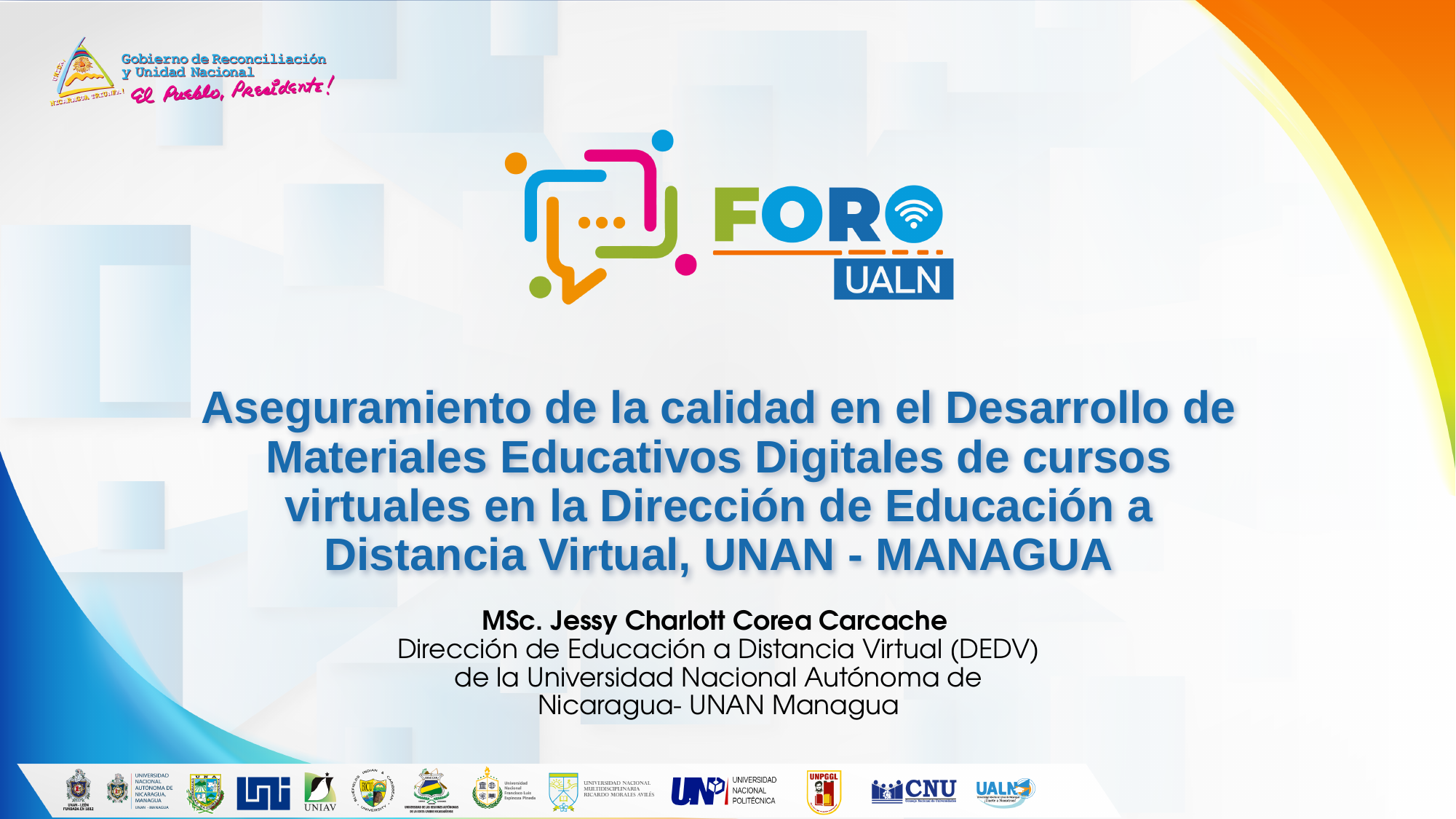

# Aseguramiento de la calidad en el Desarrollo de Materiales Educativos Digitales de cursos virtuales en la Dirección de Educación a Distancia Virtual, UNAN - MANAGUA
MSc. Jessy Charlott Corea Carcache
Dirección de Educación a Distancia Virtual (DEDV) de la Universidad Nacional Autónoma de Nicaragua- UNAN Managua